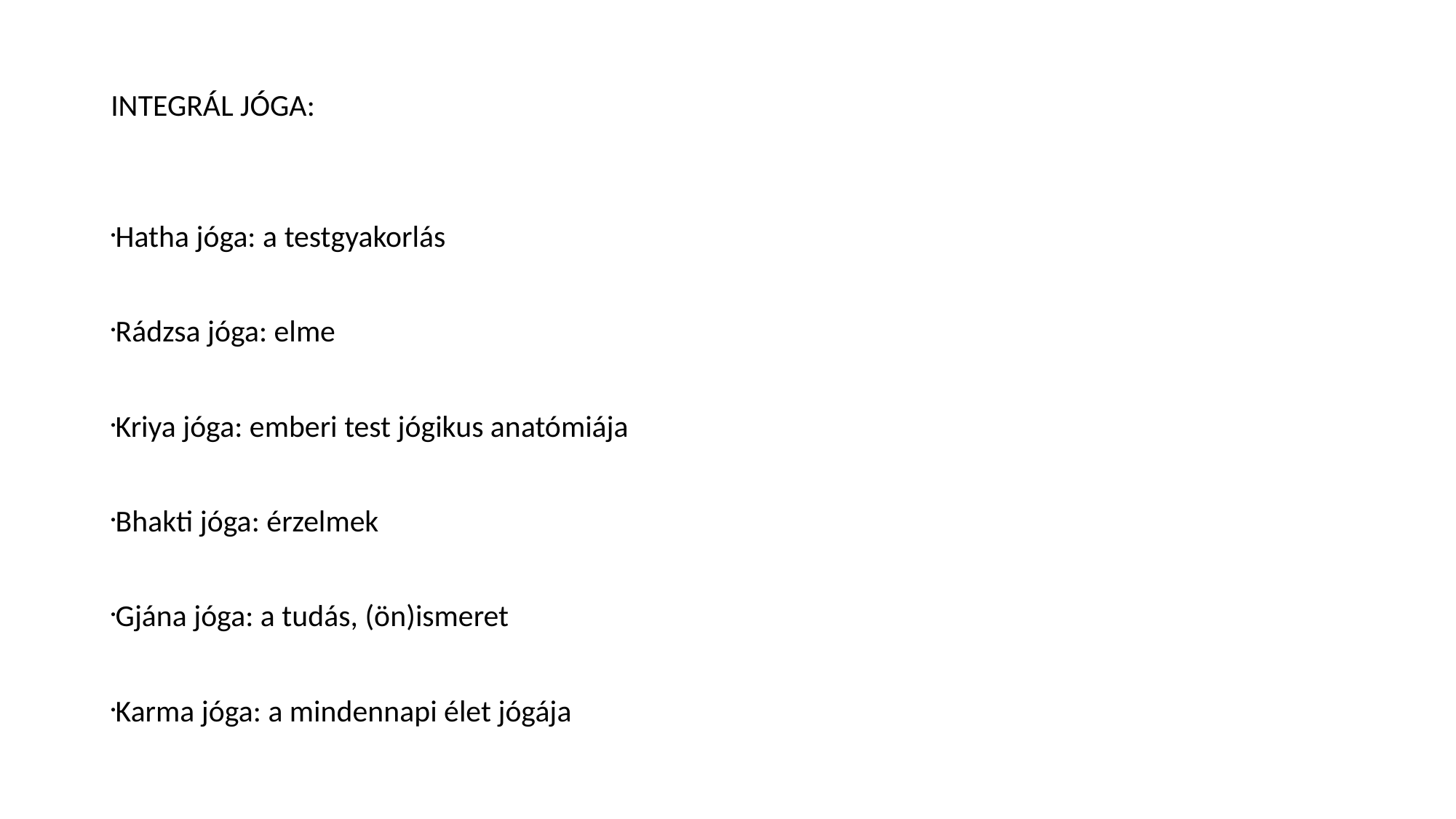

INTEGRÁL JÓGA:
Hatha jóga: a testgyakorlás
Rádzsa jóga: elme
Kriya jóga: emberi test jógikus anatómiája
Bhakti jóga: érzelmek
Gjána jóga: a tudás, (ön)ismeret
Karma jóga: a mindennapi élet jógája